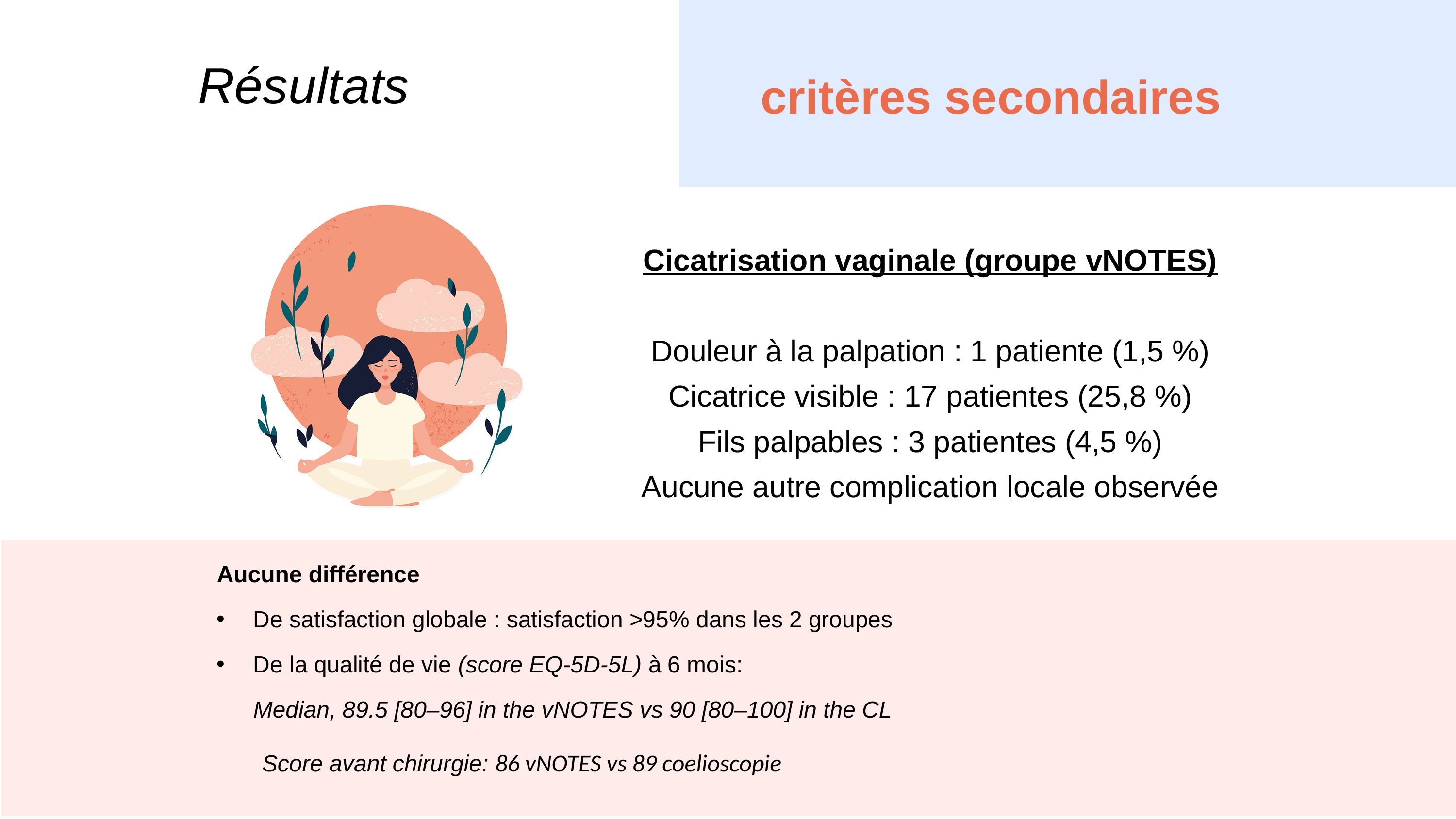

Résultats

critères secondaires

Cicatrisation vaginale (groupe vNOTES)

Douleur à la palpation : 1 patiente (1,5 %)
Cicatrice visible : 17 patientes (25,8 %)
Fils palpables : 3 patientes (4,5 %)
Aucune autre complication locale observée

Aucune différence
De satisfaction globale : satisfaction >95% dans les 2 groupes
De la qualité de vie (score EQ-5D-5L) à 6 mois:
Median, 89.5 [80–96] in the vNOTES vs 90 [80–100] in the CL

Score avant chirurgie: 86 vNOTES vs 89 coelioscopie